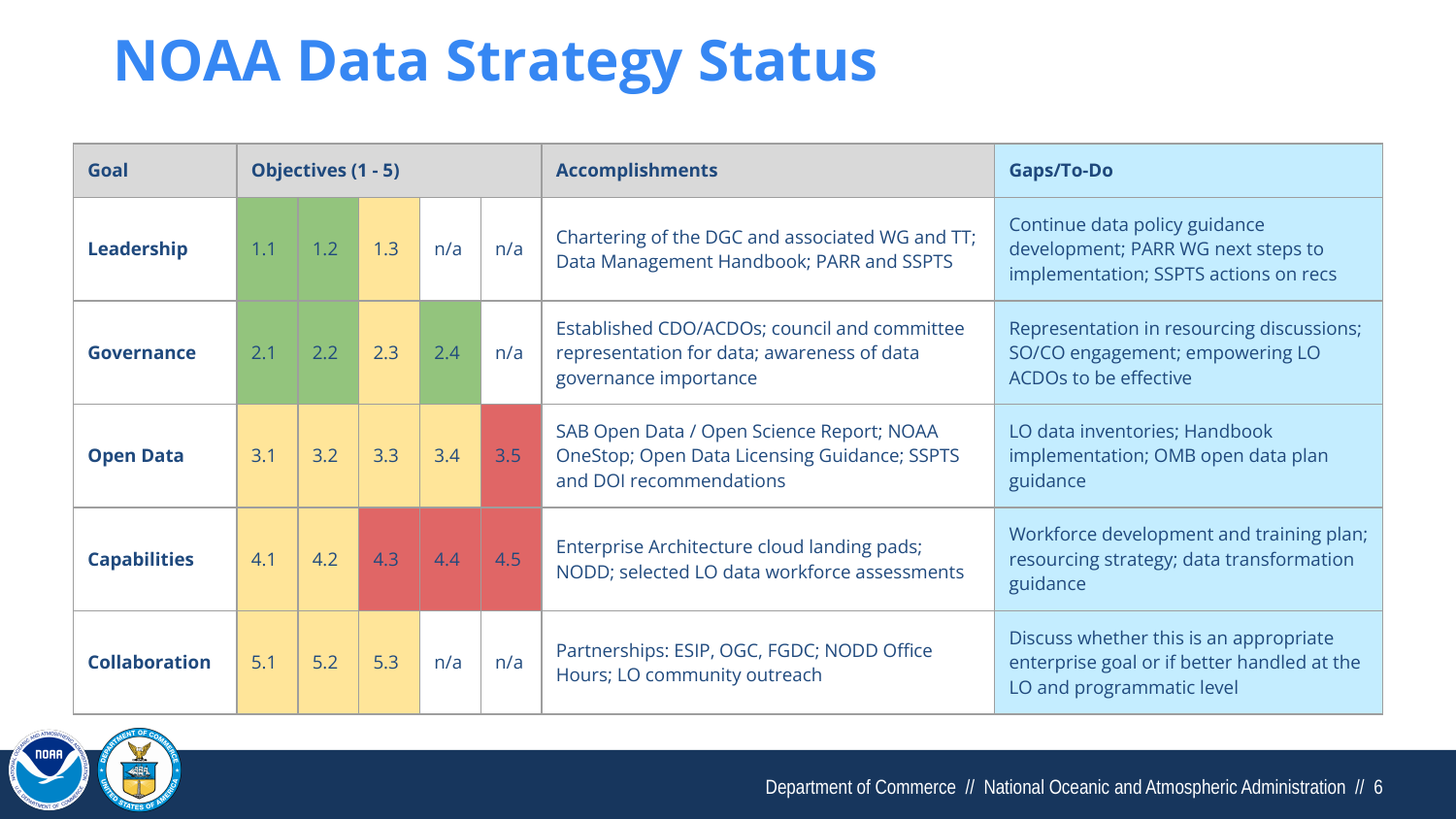

# NOAA Data Strategy Status
| Goal | Objectives (1 - 5) |  |  |  |  | Accomplishments | Gaps/To-Do |
| --- | --- | --- | --- | --- | --- | --- | --- |
| Leadership | 1.1 | 1.2 | 1.3 | n/a | n/a | Chartering of the DGC and associated WG and TT; Data Management Handbook; PARR and SSPTS | Continue data policy guidance development; PARR WG next steps to implementation; SSPTS actions on recs |
| Governance | 2.1 | 2.2 | 2.3 | 2.4 | n/a | Established CDO/ACDOs; council and committee representation for data; awareness of data governance importance | Representation in resourcing discussions; SO/CO engagement; empowering LO ACDOs to be effective |
| Open Data | 3.1 | 3.2 | 3.3 | 3.4 | 3.5 | SAB Open Data / Open Science Report; NOAA OneStop; Open Data Licensing Guidance; SSPTS and DOI recommendations | LO data inventories; Handbook implementation; OMB open data plan guidance |
| Capabilities | 4.1 | 4.2 | 4.3 | 4.4 | 4.5 | Enterprise Architecture cloud landing pads; NODD; selected LO data workforce assessments | Workforce development and training plan; resourcing strategy; data transformation guidance |
| Collaboration | 5.1 | 5.2 | 5.3 | n/a | n/a | Partnerships: ESIP, OGC, FGDC; NODD Office Hours; LO community outreach | Discuss whether this is an appropriate enterprise goal or if better handled at the LO and programmatic level |